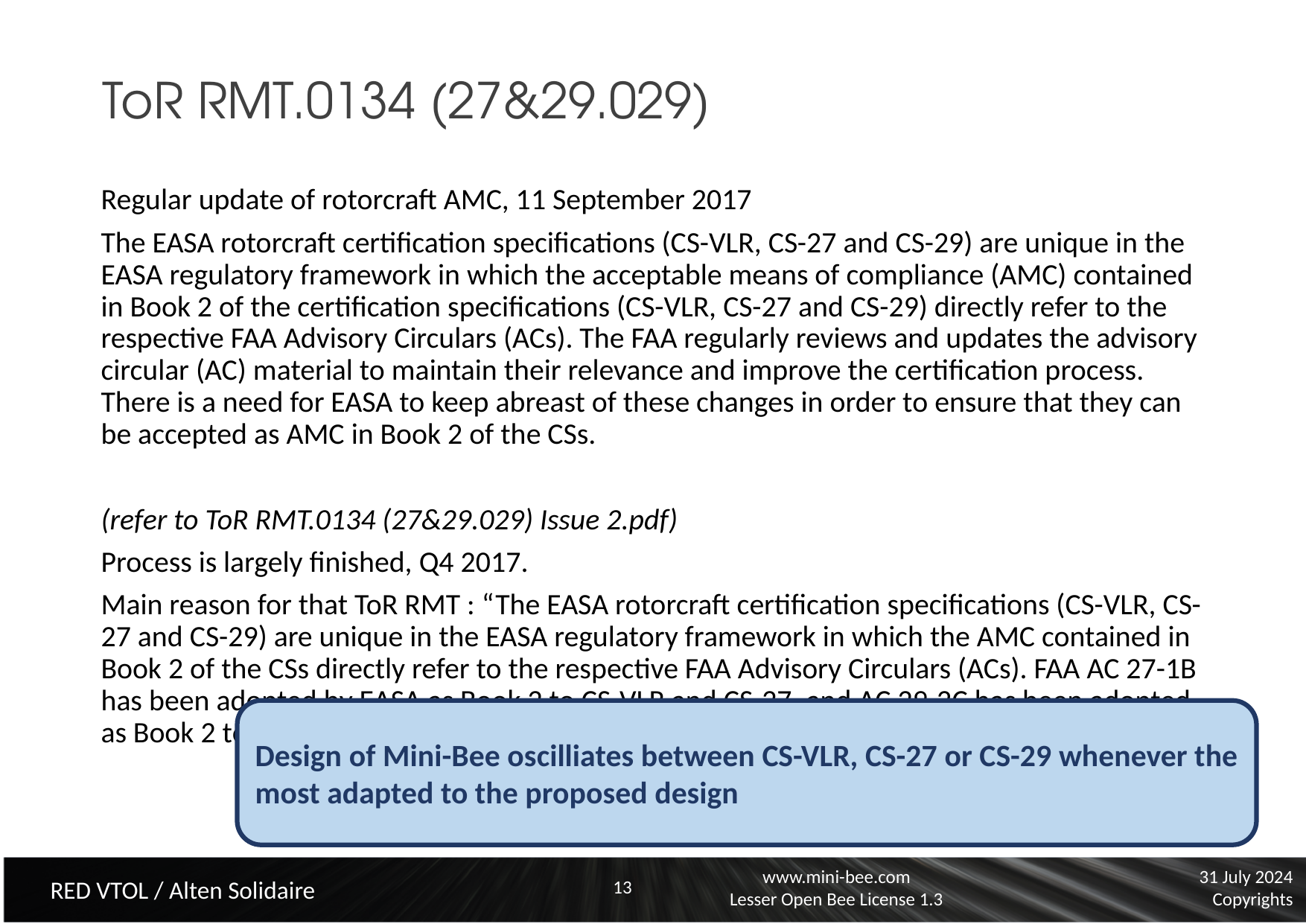

# ToR RMT.0134 (27&29.029)
Regular update of rotorcraft AMC, 11 September 2017
The EASA rotorcraft certification specifications (CS-VLR, CS-27 and CS-29) are unique in the EASA regulatory framework in which the acceptable means of compliance (AMC) contained in Book 2 of the certification specifications (CS-VLR, CS-27 and CS-29) directly refer to the respective FAA Advisory Circulars (ACs). The FAA regularly reviews and updates the advisory circular (AC) material to maintain their relevance and improve the certification process. There is a need for EASA to keep abreast of these changes in order to ensure that they can be accepted as AMC in Book 2 of the CSs.

(refer to ToR RMT.0134 (27&29.029) Issue 2.pdf)
Process is largely finished, Q4 2017.
Main reason for that ToR RMT : “The EASA rotorcraft certification specifications (CS-VLR, CS-27 and CS-29) are unique in the EASA regulatory framework in which the AMC contained in Book 2 of the CSs directly refer to the respective FAA Advisory Circulars (ACs). FAA AC 27-1B has been adopted by EASA as Book 2 to CS-VLR and CS-27, and AC 29-2C has been adopted as Book 2 to CS-29.” (refer to 1. Why we need to change the rules issue/rationale)
Design of Mini-Bee oscilliates between CS-VLR, CS-27 or CS-29 whenever the most adapted to the proposed design
13